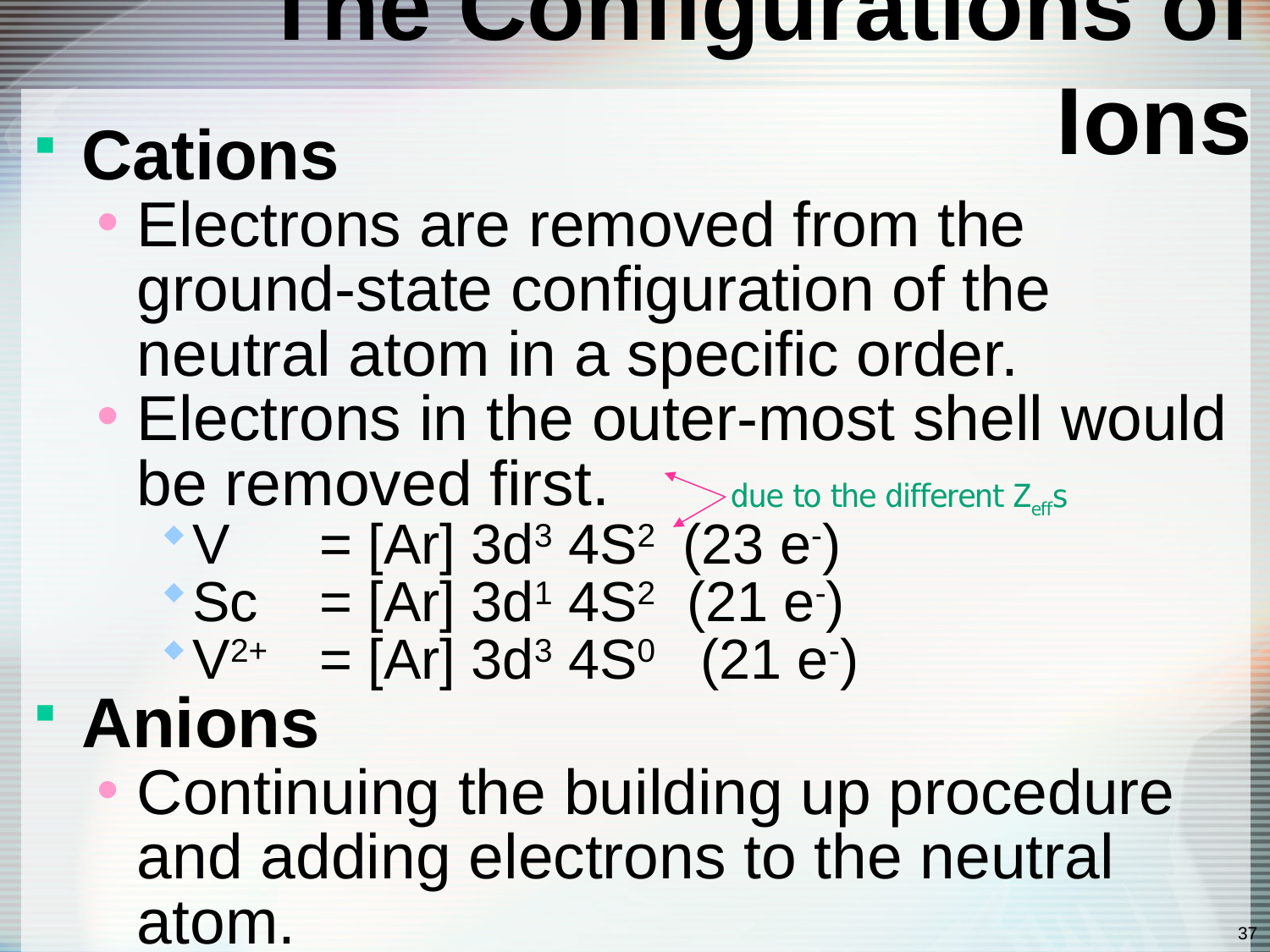

# The Configurations of Ions
Cations
Electrons are removed from the ground-state configuration of the neutral atom in a specific order.
Electrons in the outer-most shell would be removed first.
V 	= [Ar] 3d3 4S2   (23 e-)
Sc	= [Ar] 3d1 4S2  (21 e-)
V2+ 	= [Ar] 3d3 4S0 	(21 e-)
Anions
Continuing the building up procedure and adding electrons to the neutral atom.
due to the different Zeffs

37